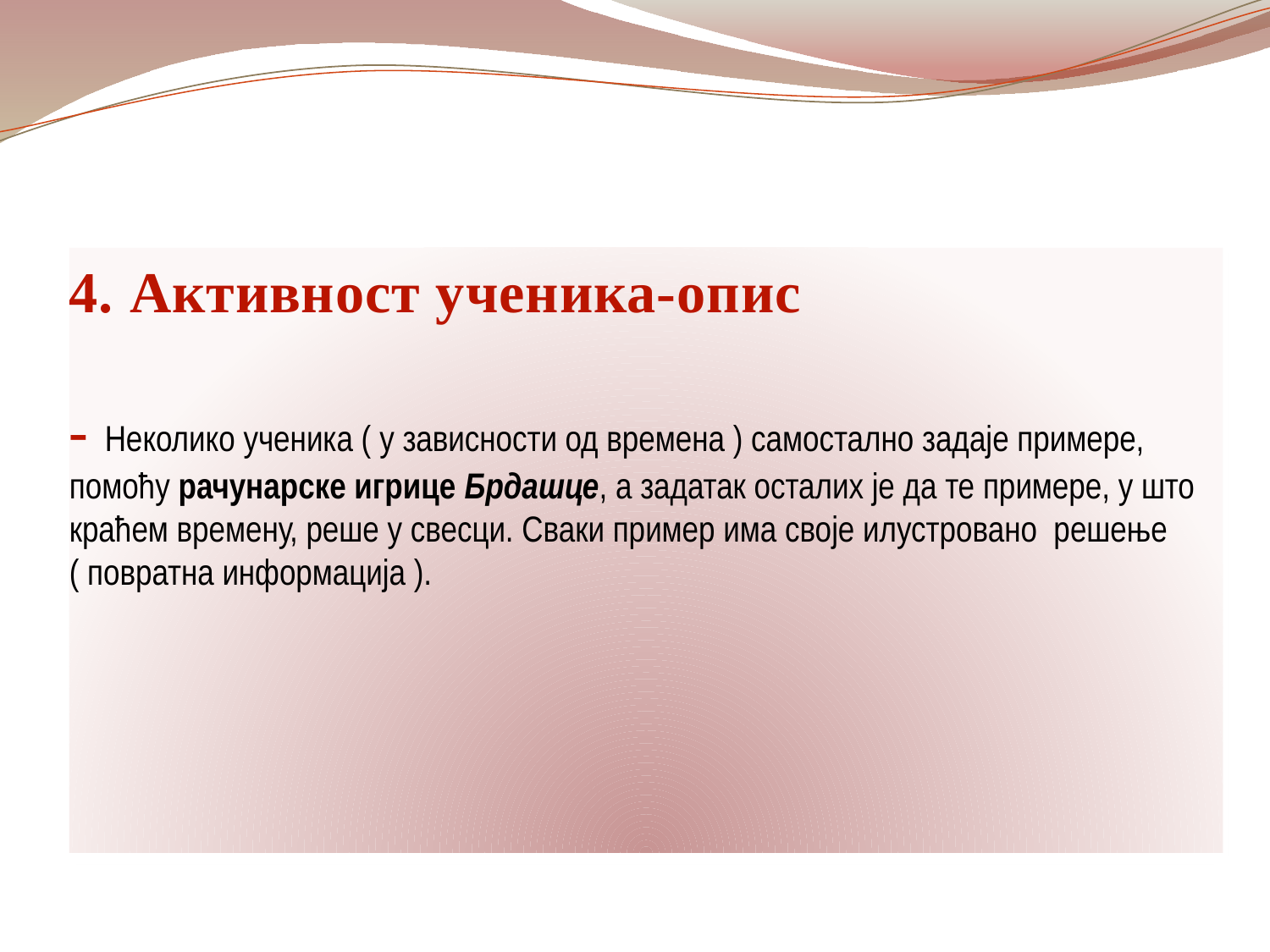

#
4. Активност ученика-опис
- Неколико ученика ( у зависности од времена ) самостално задаје примере, помоћу рачунарске игрице Брдашце, а задатак осталих је да те примере, у што краћем времену, реше у свесци. Сваки пример има своје илустровано  решење ( повратна информација ).